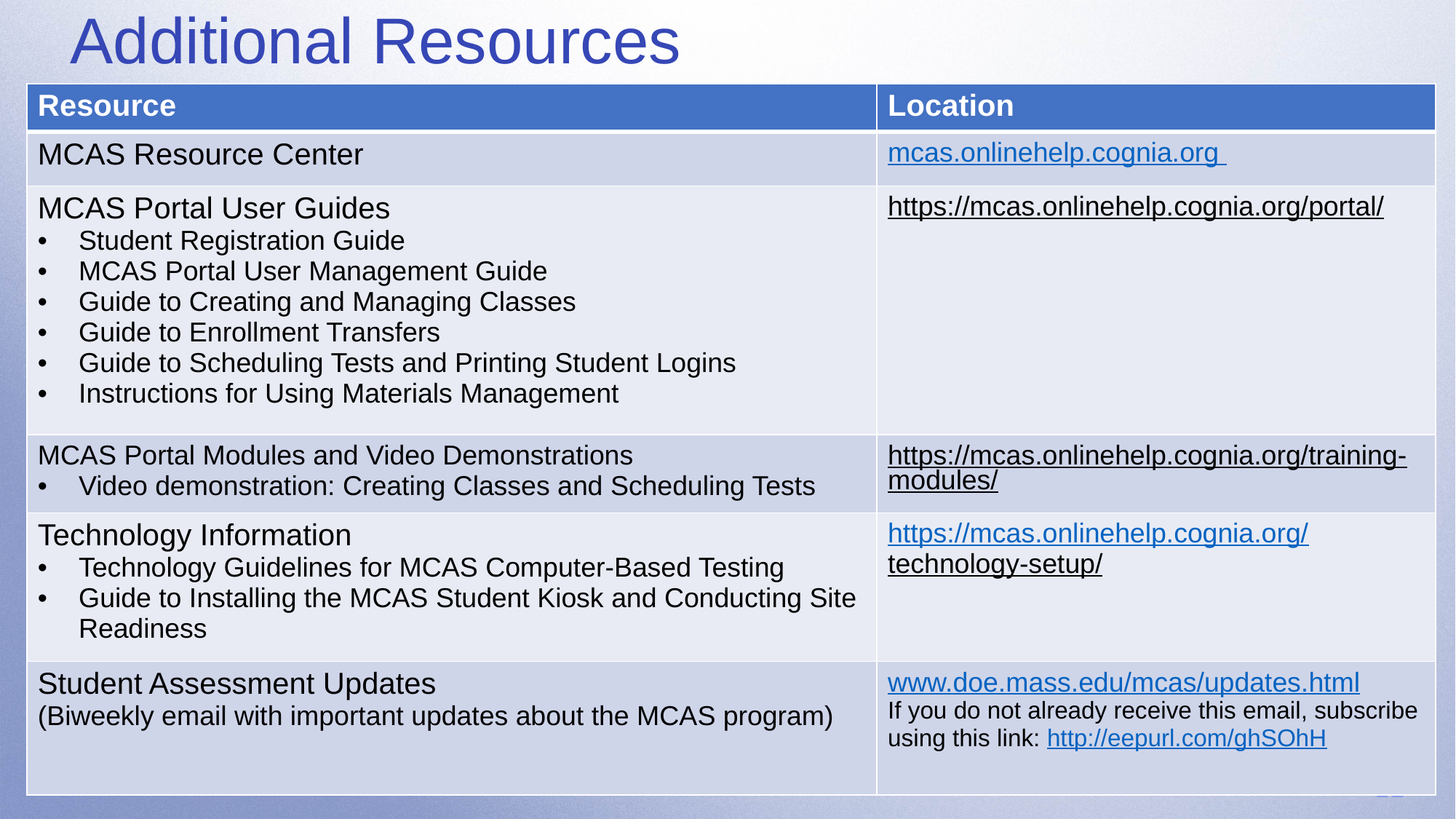

Additional Resources
| Resource | Location |
| --- | --- |
| MCAS Resource Center | mcas.onlinehelp.cognia.org |
| MCAS Portal User Guides Student Registration Guide MCAS Portal User Management Guide Guide to Creating and Managing Classes Guide to Enrollment Transfers Guide to Scheduling Tests and Printing Student Logins Instructions for Using Materials Management | https://mcas.onlinehelp.cognia.org/portal/ |
| MCAS Portal Modules and Video Demonstrations Video demonstration: Creating Classes and Scheduling Tests | https://mcas.onlinehelp.cognia.org/training-modules/ |
| Technology Information Technology Guidelines for MCAS Computer-Based Testing Guide to Installing the MCAS Student Kiosk and Conducting Site Readiness | https://mcas.onlinehelp.cognia.org/ technology-setup/ |
| Student Assessment Updates (Biweekly email with important updates about the MCAS program) | www.doe.mass.edu/mcas/updates.html If you do not already receive this email, subscribe using this link: http://eepurl.com/ghSOhH |